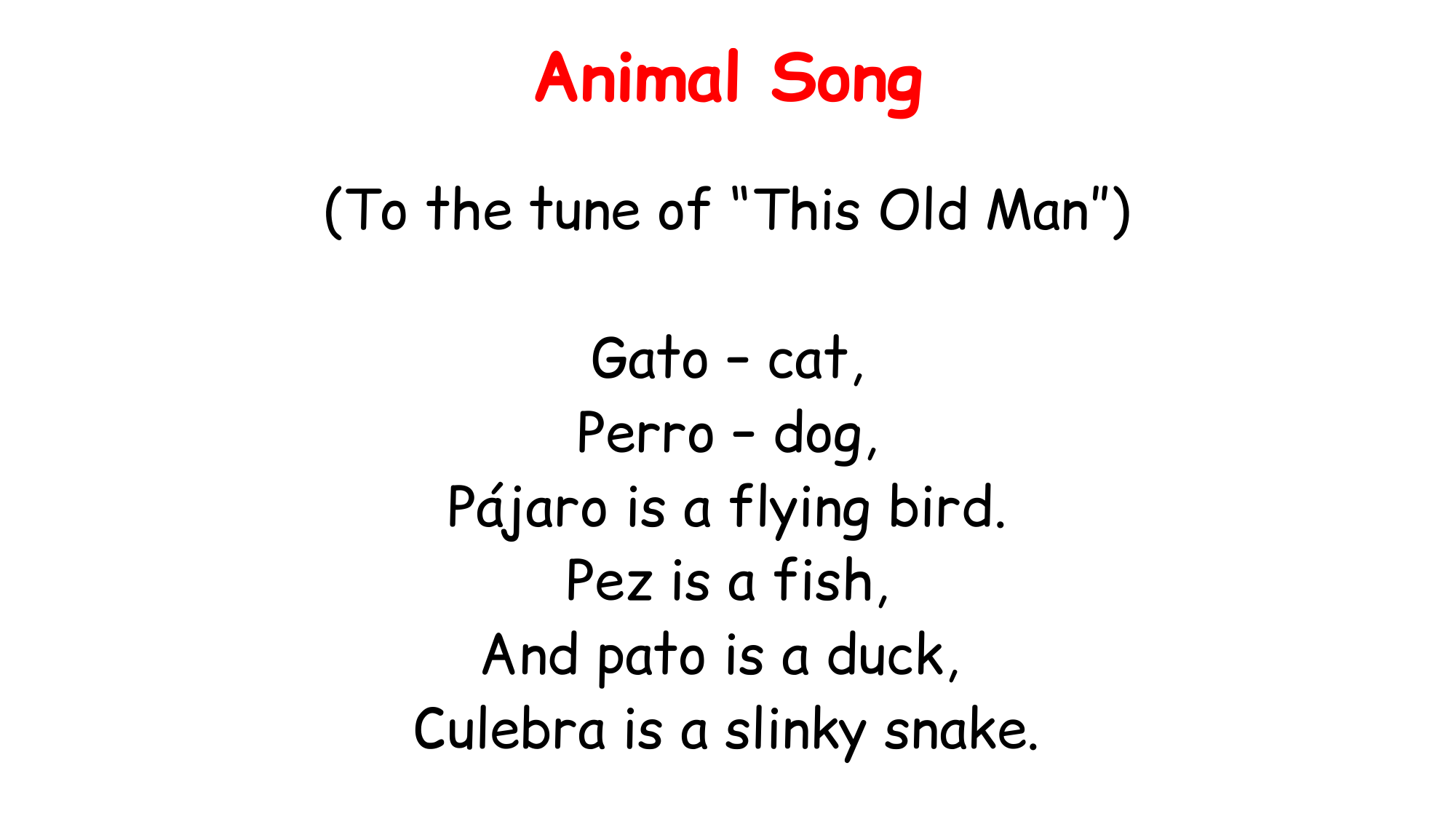

# Animal Song
(To the tune of “This Old Man”)

Gato – cat,
Perro – dog,
Pájaro is a flying bird.
Pez is a fish,
And pato is a duck,
Culebra is a slinky snake.